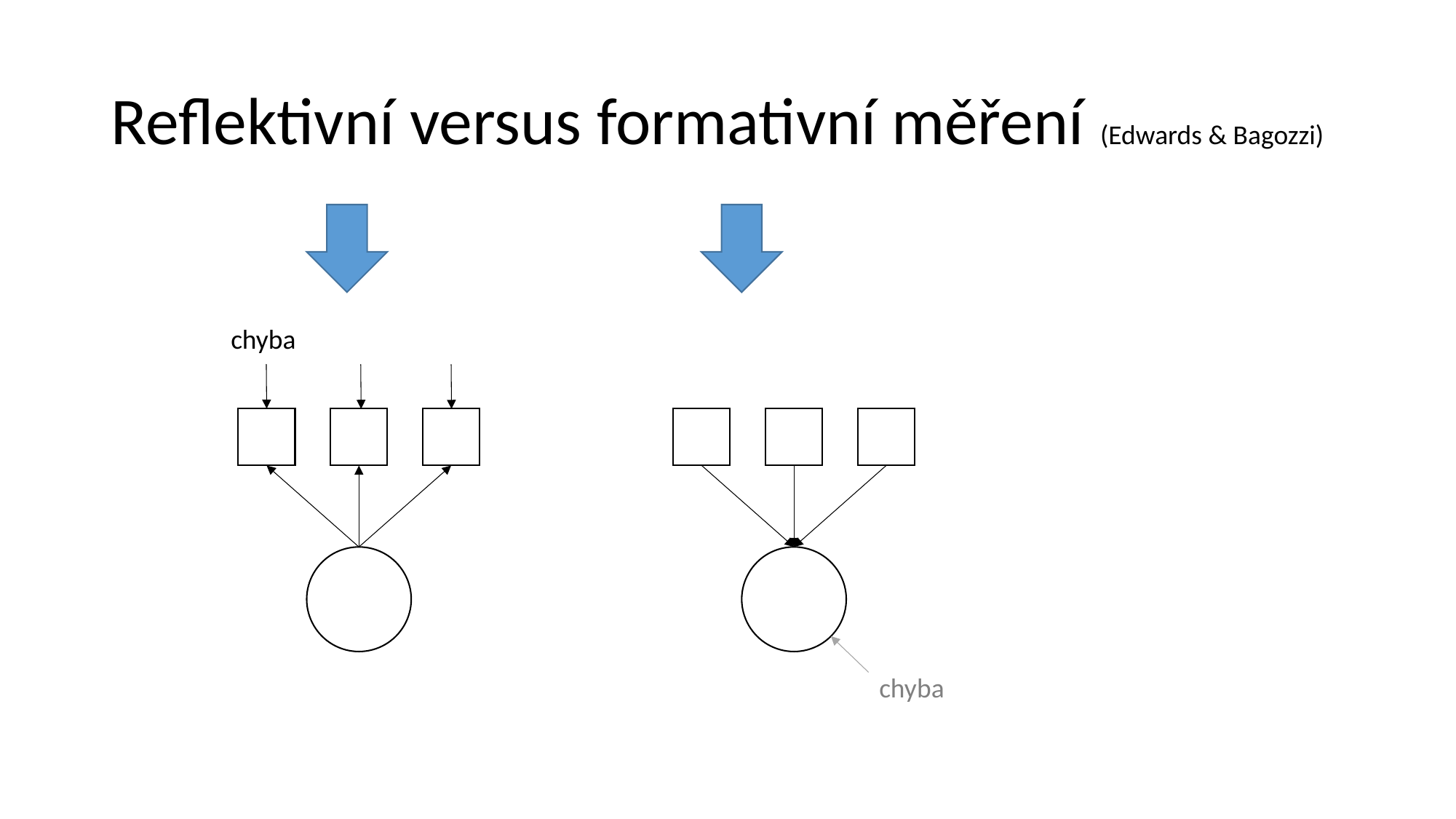

# Reflektivní versus formativní měření (Edwards & Bagozzi)

chyba

chyba